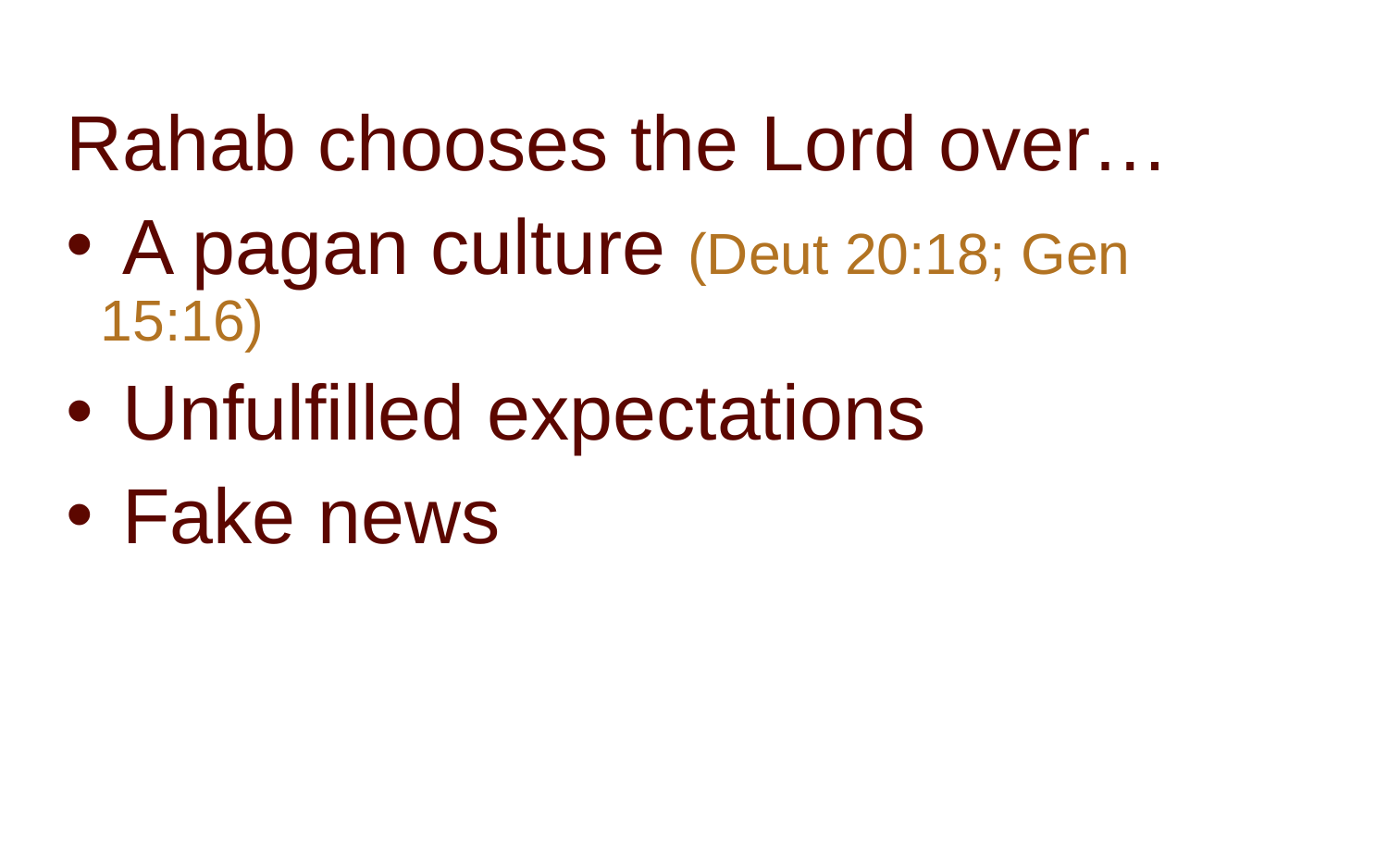

Rahab chooses the Lord over…
 A pagan culture (Deut 20:18; Gen 15:16)
 Unfulfilled expectations
 Fake news